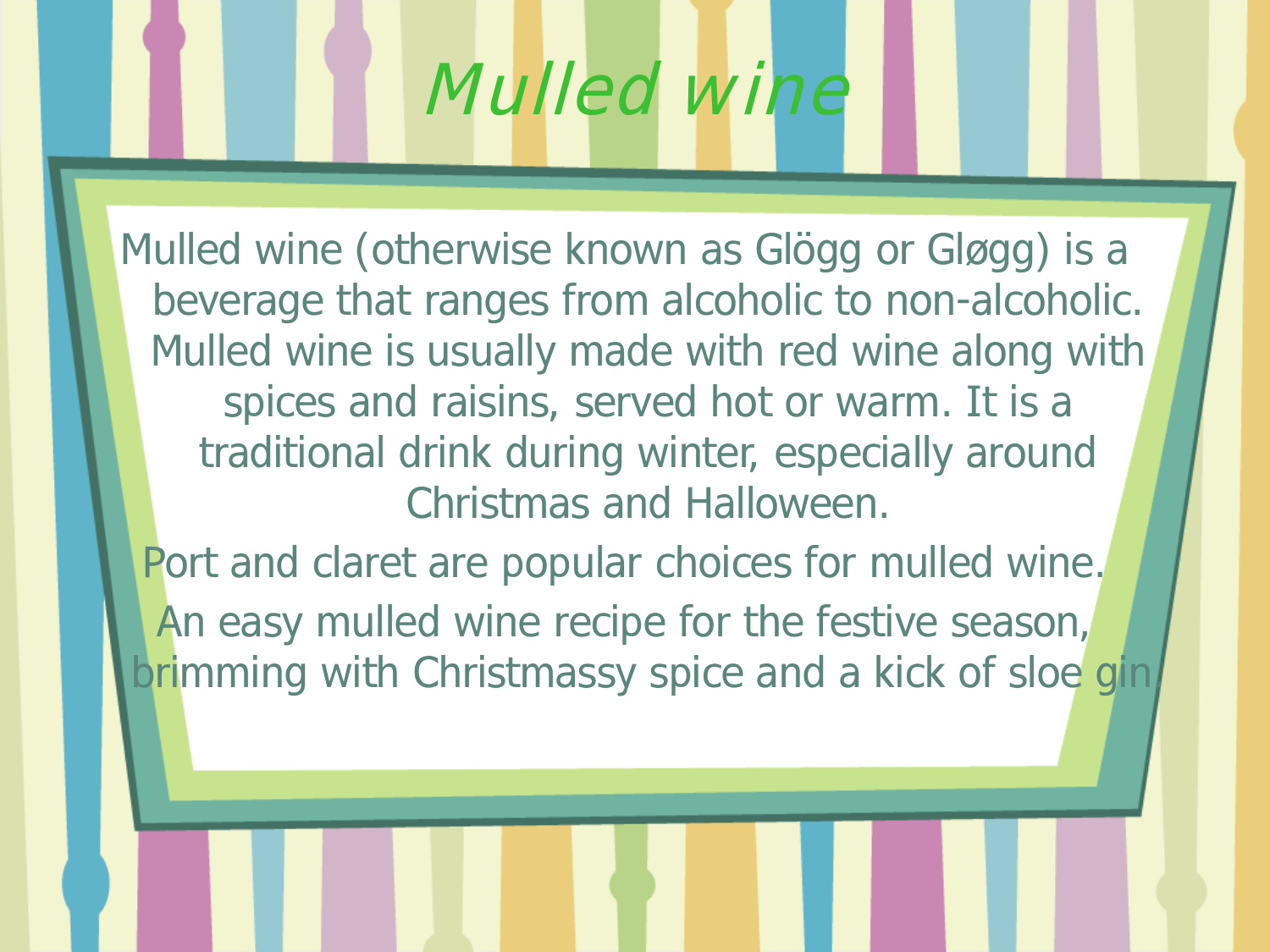

Mulled wine
Mulled wine (otherwise known as Glögg or Gløgg) is a beverage that ranges from alcoholic to non-alcoholic. Mulled wine is usually made with red wine along with spices and raisins, served hot or warm. It is a traditional drink during winter, especially around Christmas and Halloween.
Port and claret are popular choices for mulled wine.
An easy mulled wine recipe for the festive season, brimming with Christmassy spice and a kick of sloe gin.